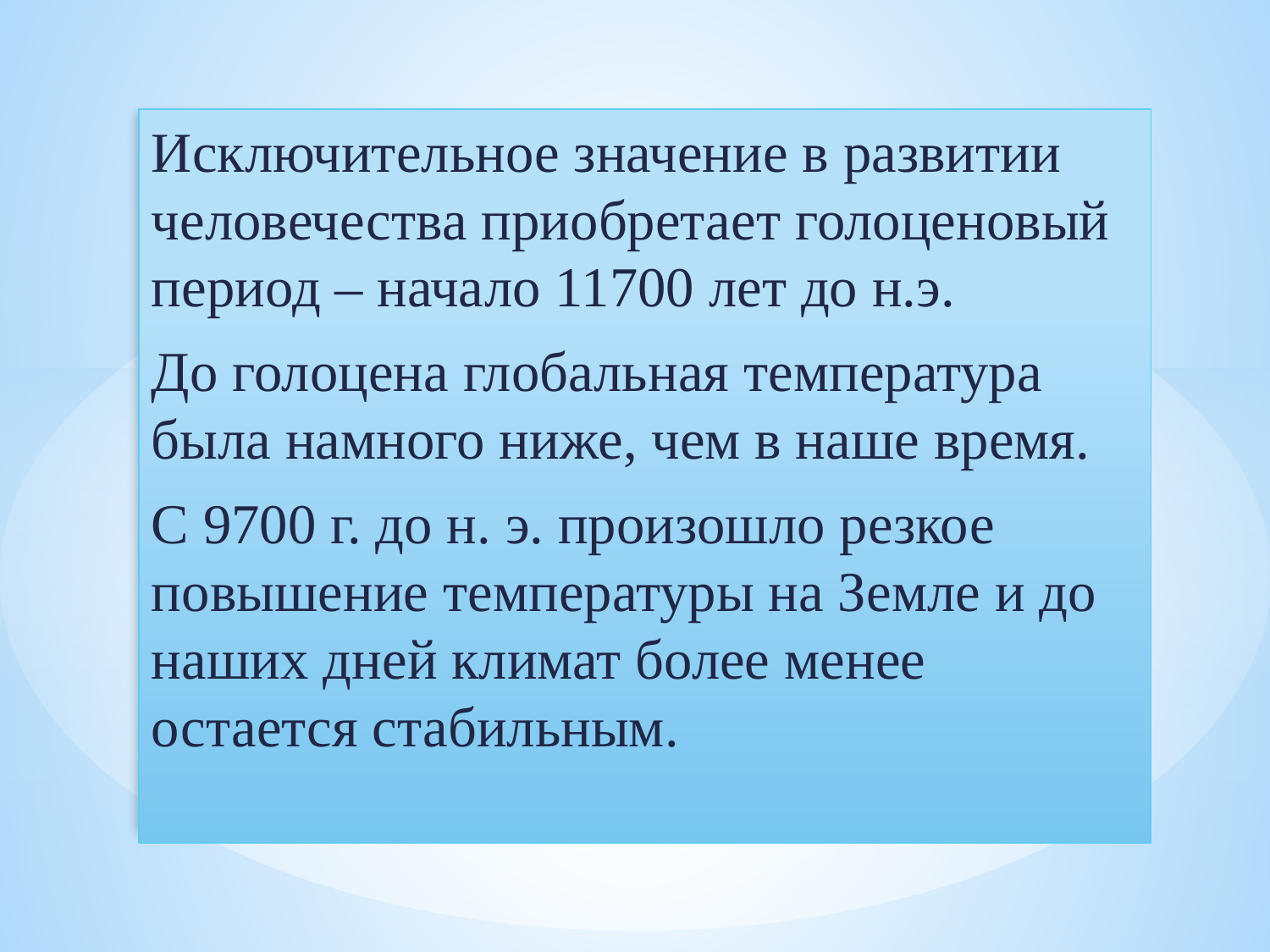

Исключительное значение в развитии человечества приобретает голоценовый период – начало 11700 лет до н.э.
До голоцена глобальная температура была намного ниже, чем в наше время.
С 9700 г. до н. э. произошло резкое повышение температуры на Земле и до наших дней климат более менее остается стабильным.